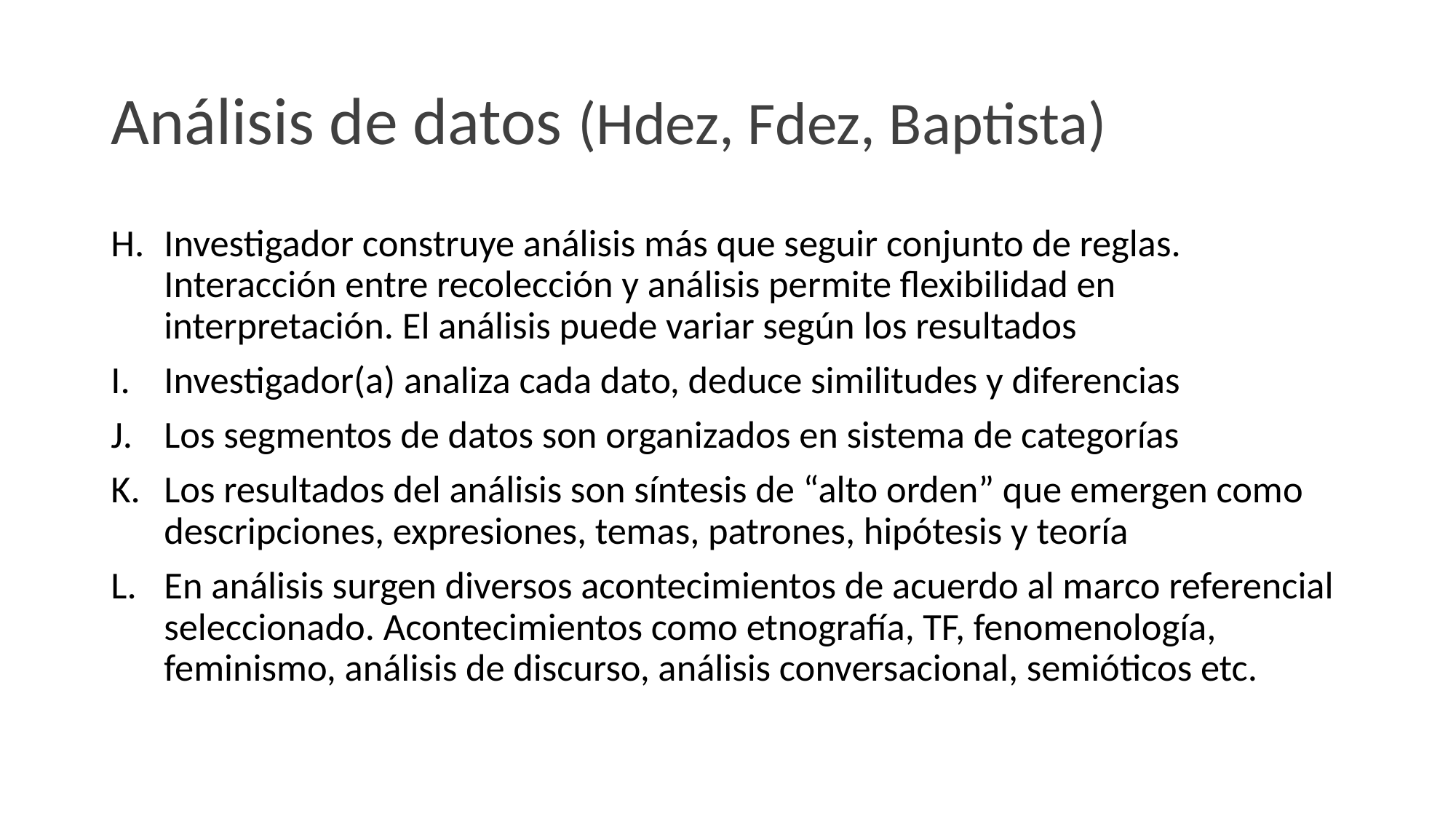

# Análisis de datos (Hdez, Fdez, Baptista)
Investigador construye análisis más que seguir conjunto de reglas. Interacción entre recolección y análisis permite flexibilidad en interpretación. El análisis puede variar según los resultados
Investigador(a) analiza cada dato, deduce similitudes y diferencias
Los segmentos de datos son organizados en sistema de categorías
Los resultados del análisis son síntesis de “alto orden” que emergen como descripciones, expresiones, temas, patrones, hipótesis y teoría
En análisis surgen diversos acontecimientos de acuerdo al marco referencial seleccionado. Acontecimientos como etnografía, TF, fenomenología, feminismo, análisis de discurso, análisis conversacional, semióticos etc.